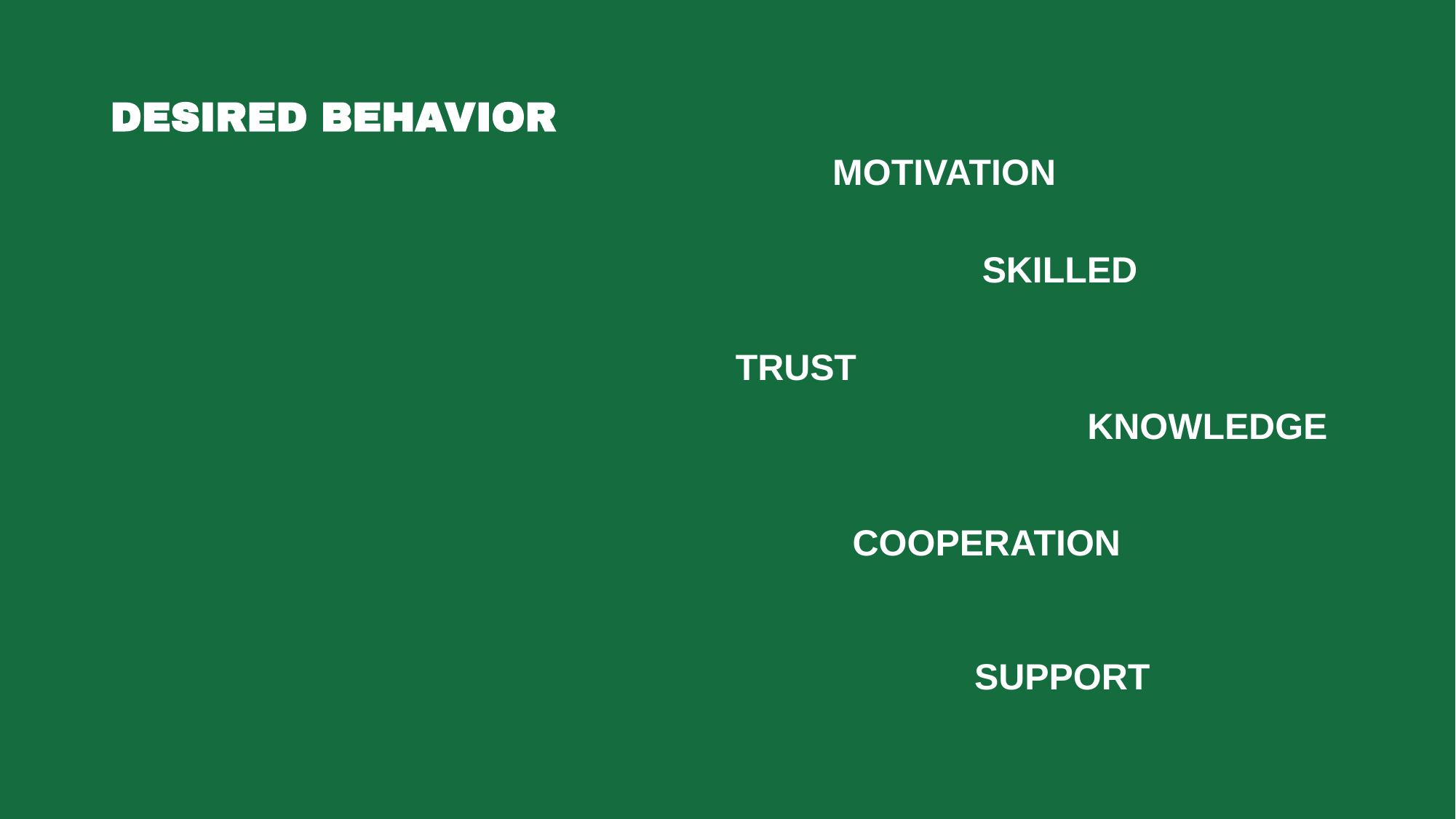

DESIRED BEHAVIOR
MOTIVATION
SKILLED
TRUST

KNOWLEDGE

COOPERATION
SUPPORT